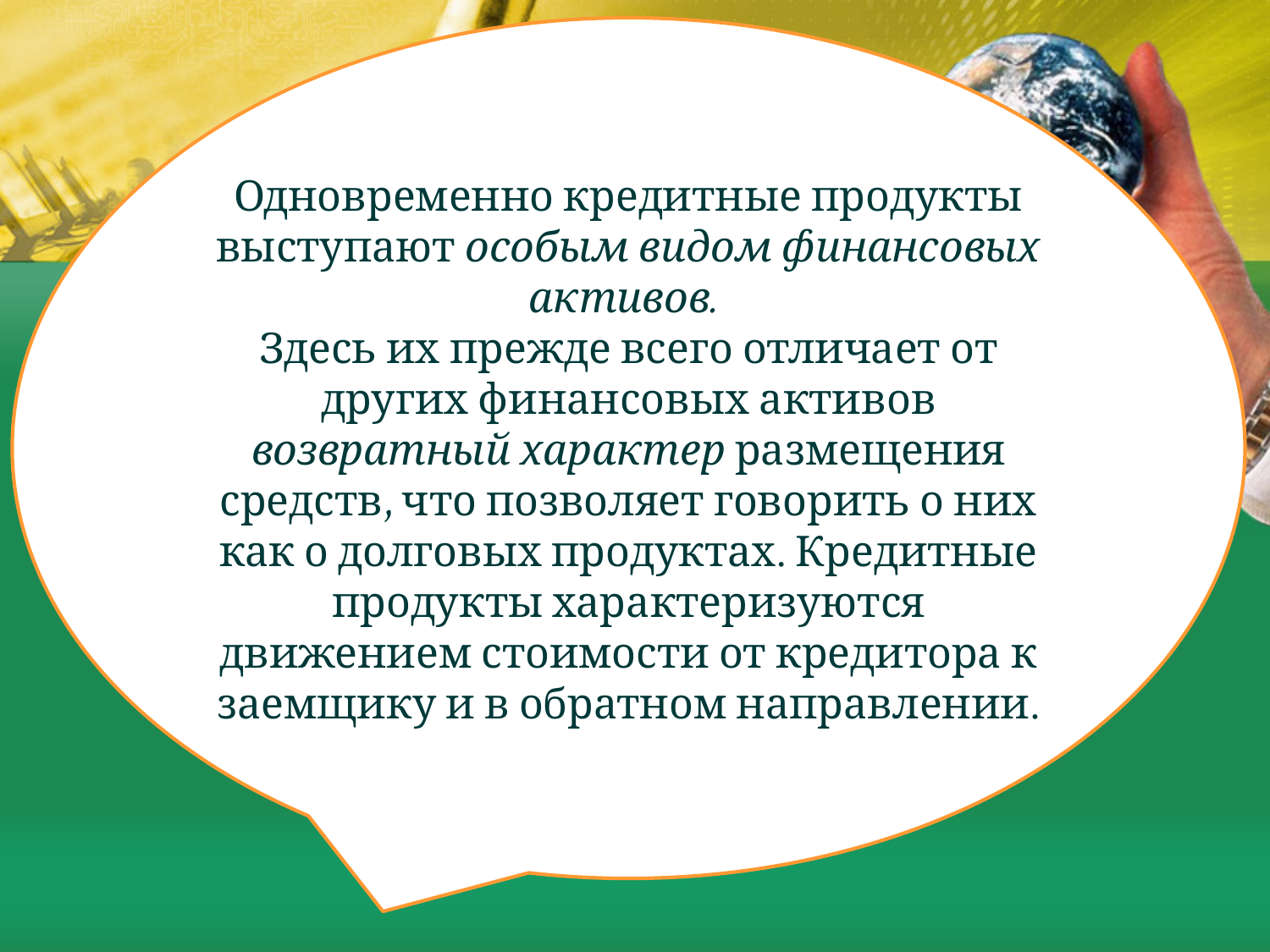

Одновременно кредитные продукты выступают особым видом финансовых активов.
Здесь их прежде всего отличает от других финансовых активов возвратный характер размещения средств, что позволяет го­ворить о них как о долговых продуктах. Кредитные продукты характе­ризуются движением стоимости от кредитора к заемщику и в обратном направлении.